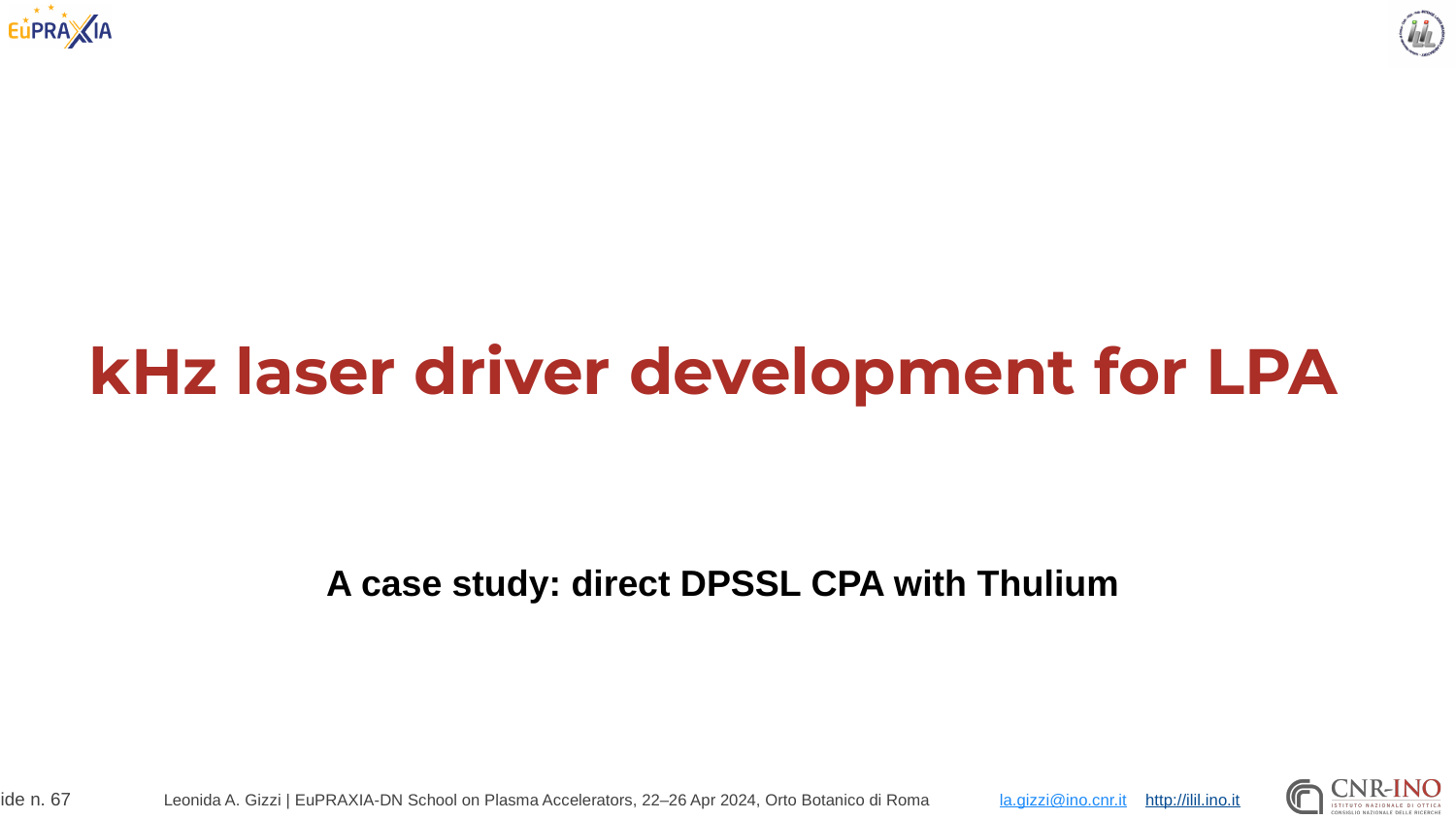

# kHz laser driver development for LPA
A case study: direct DPSSL CPA with Thulium